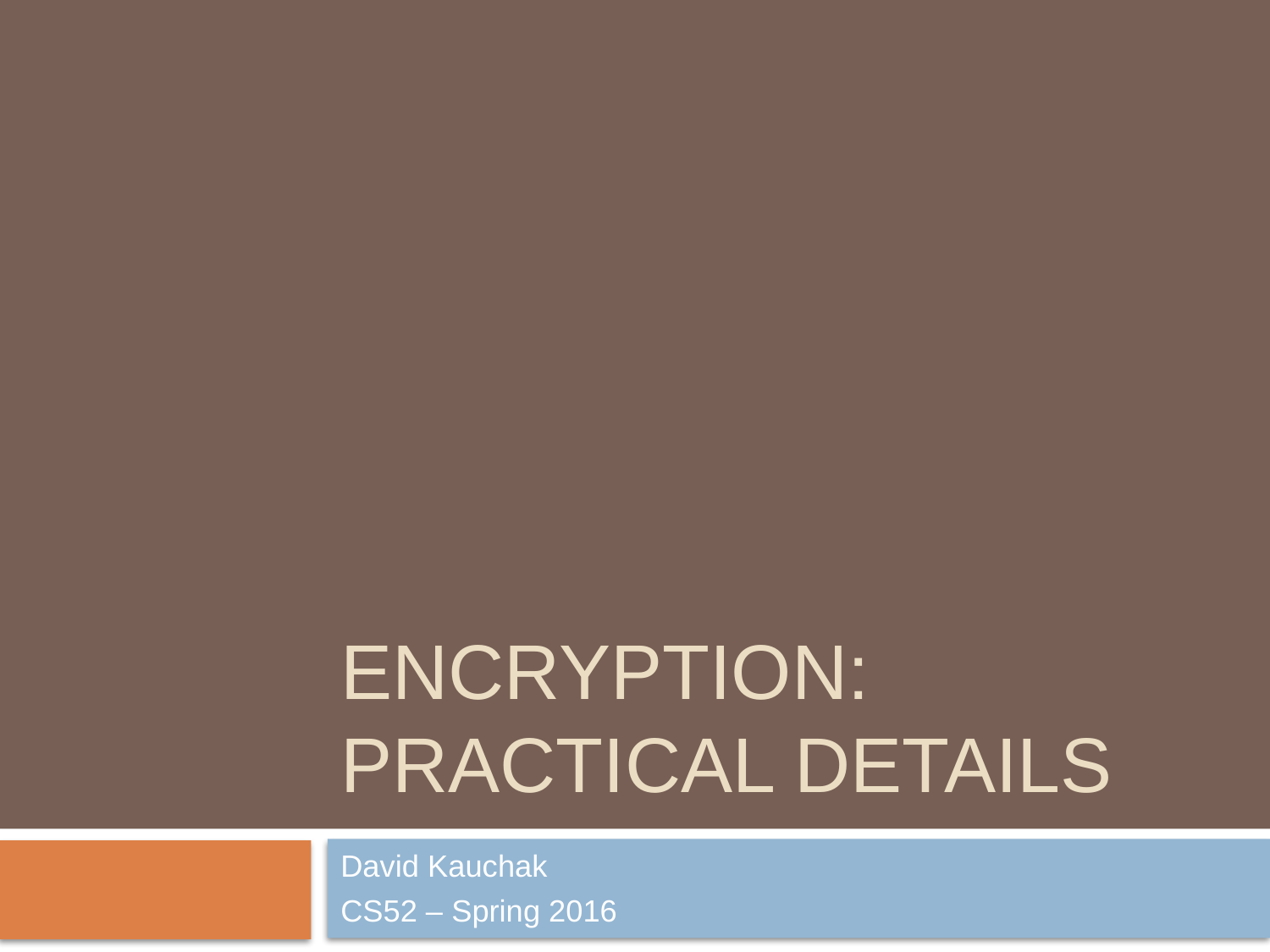

# Encryption: practical details
David Kauchak
CS52 – Spring 2016